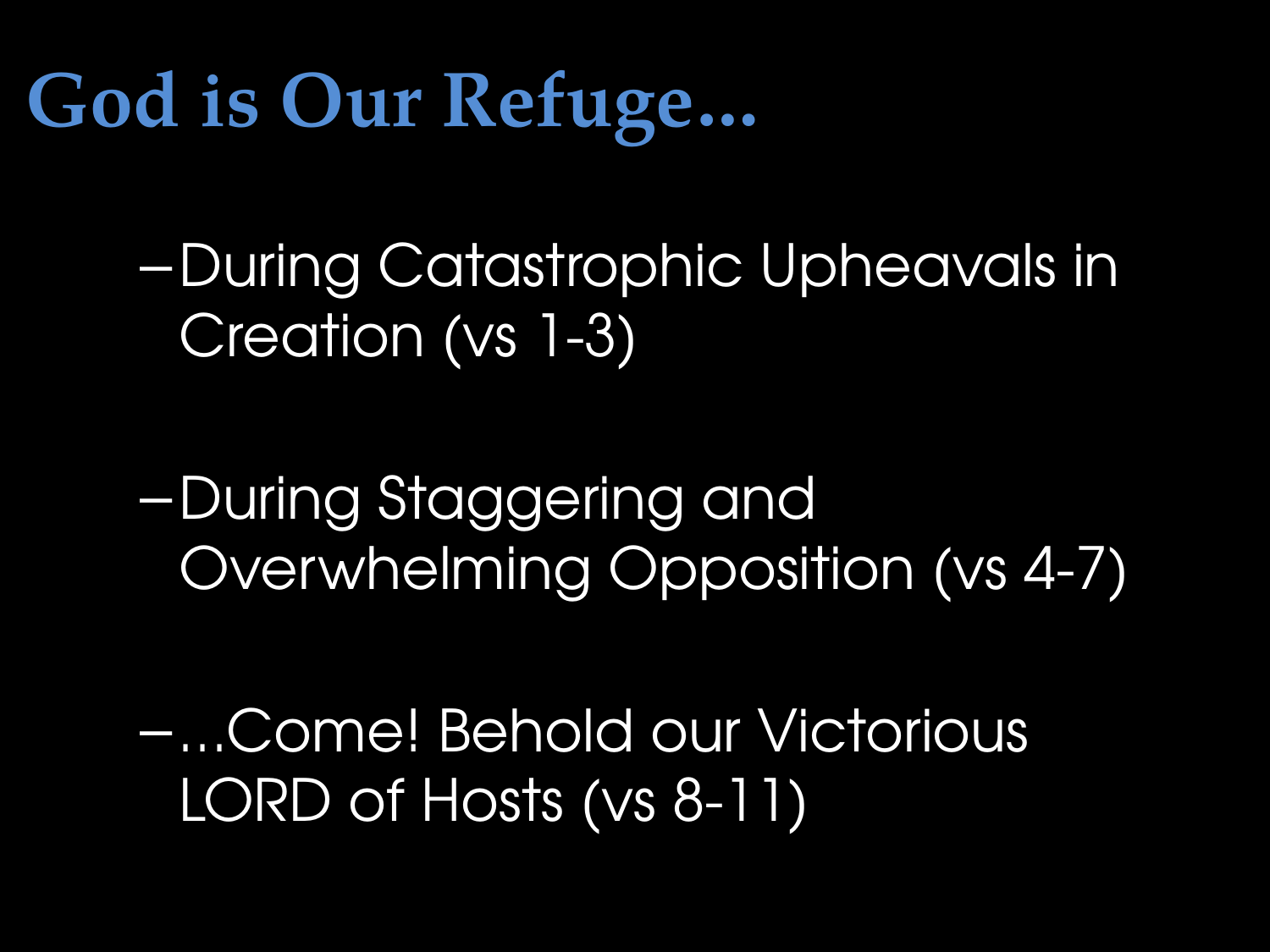

# God is Our Refuge…
During Catastrophic Upheavals in Creation (vs 1-3)

During Staggering and Overwhelming Opposition (vs 4-7)

…Come! Behold our Victorious LORD of Hosts (vs 8-11)